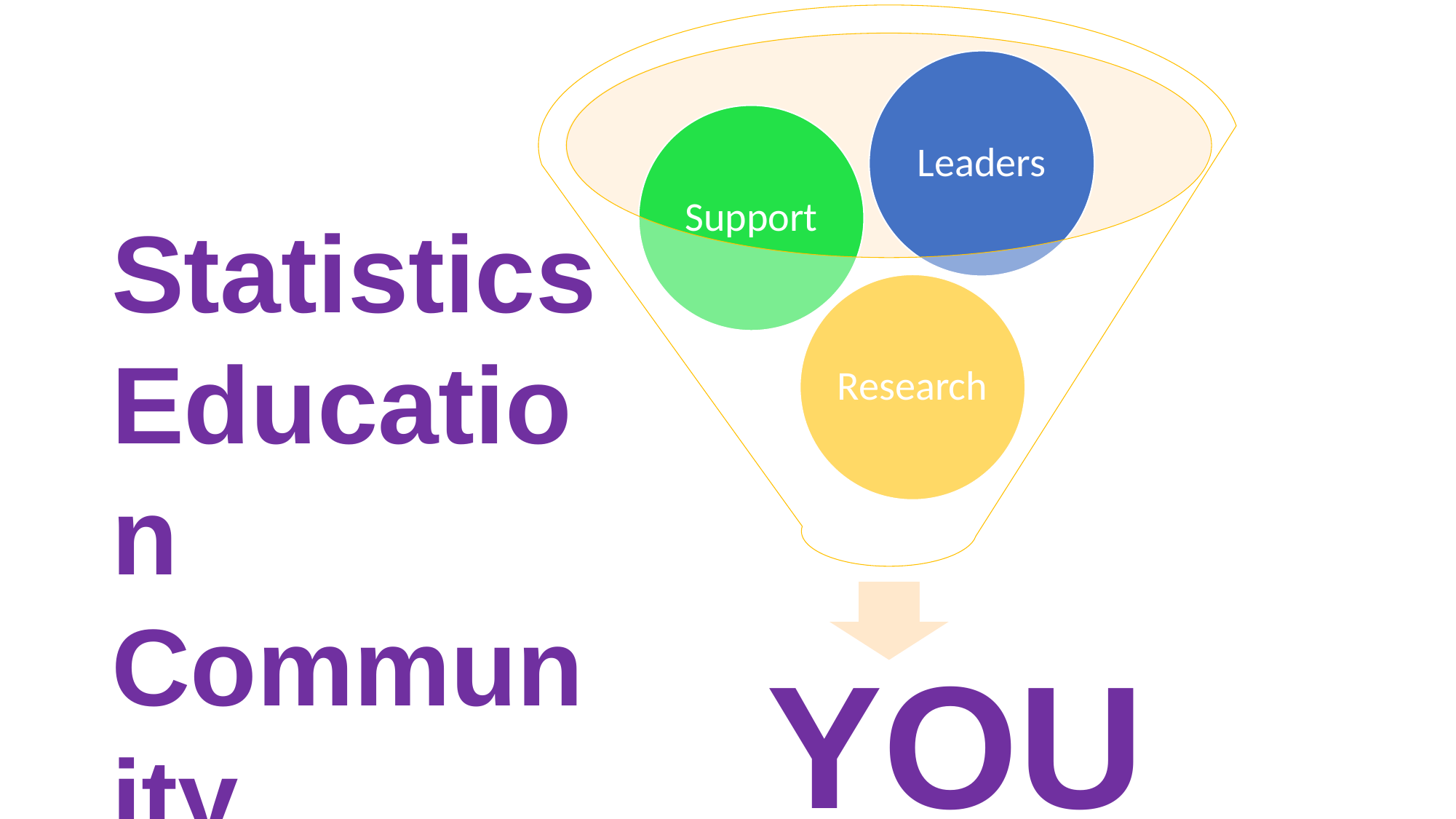

Research
Support
Leaders
Statistics Education Community
YOU